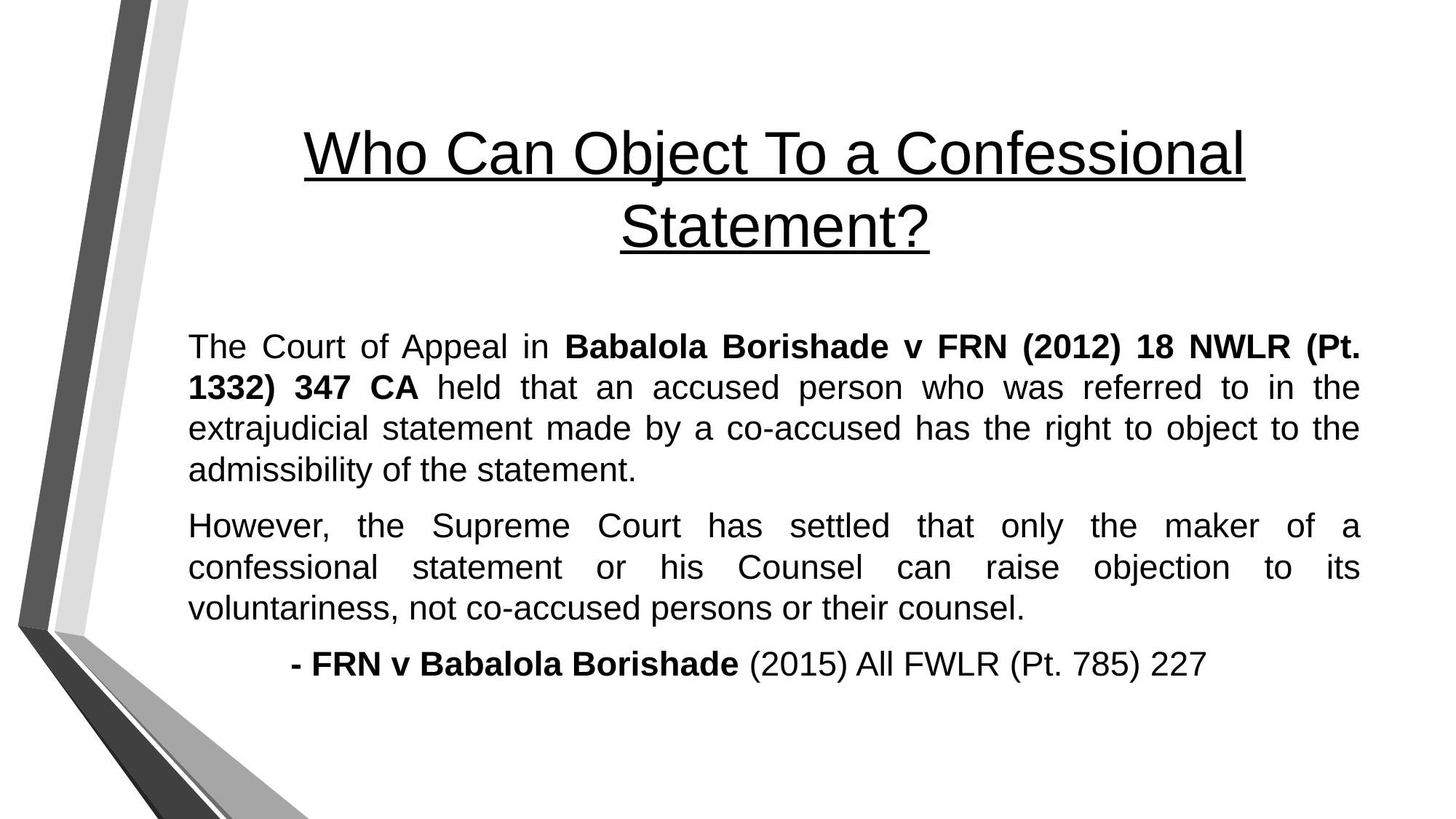

# Who Can Object To a Confessional Statement?
The Court of Appeal in Babalola Borishade v FRN (2012) 18 NWLR (Pt. 1332) 347 CA held that an accused person who was referred to in the extrajudicial statement made by a co-accused has the right to object to the admissibility of the statement.
However, the Supreme Court has settled that only the maker of a confessional statement or his Counsel can raise objection to its voluntariness, not co-accused persons or their counsel.
	- FRN v Babalola Borishade (2015) All FWLR (Pt. 785) 227